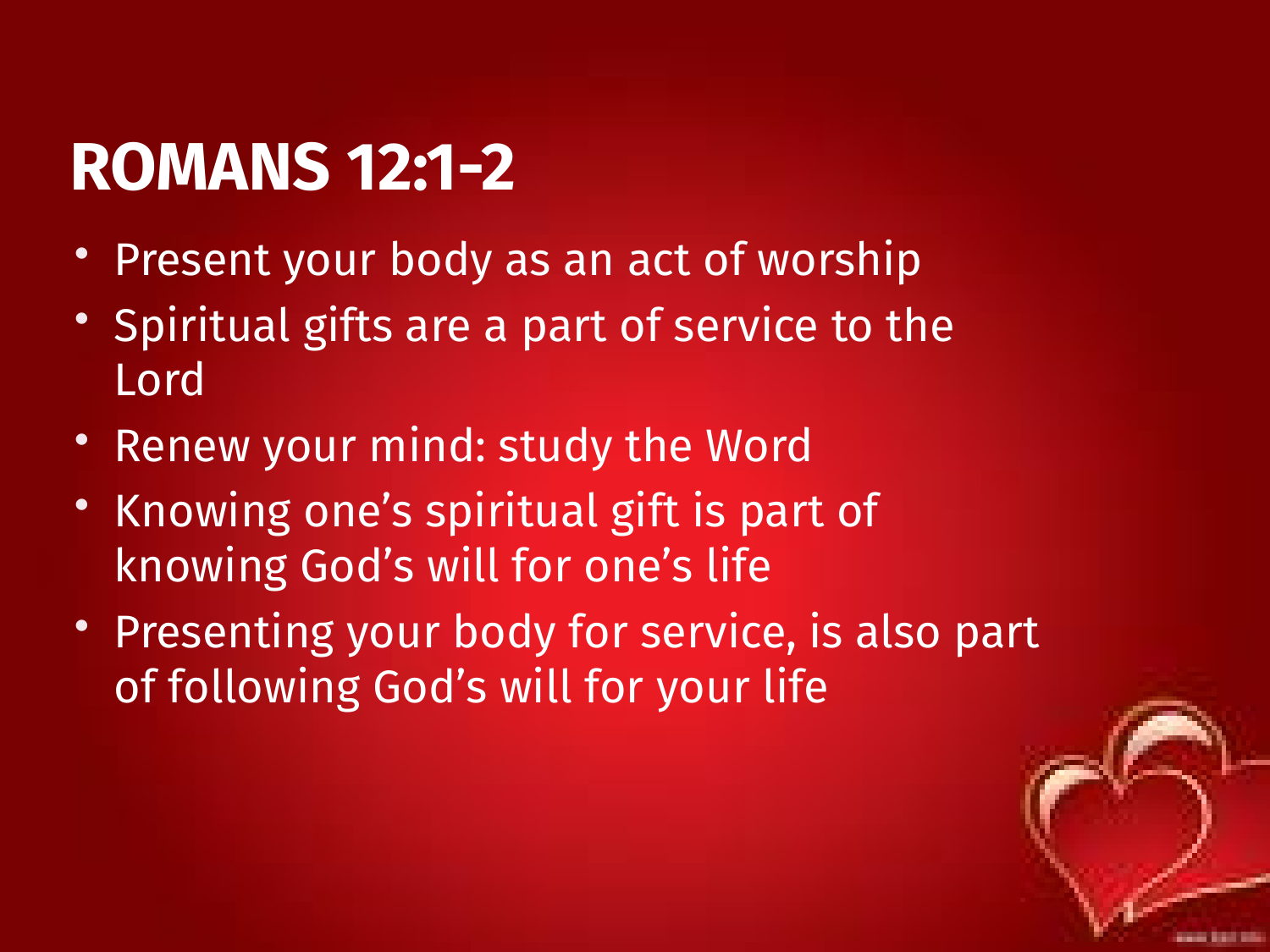

# Romans 12:1-2
Present your body as an act of worship
Spiritual gifts are a part of service to the Lord
Renew your mind: study the Word
Knowing one’s spiritual gift is part of knowing God’s will for one’s life
Presenting your body for service, is also part of following God’s will for your life